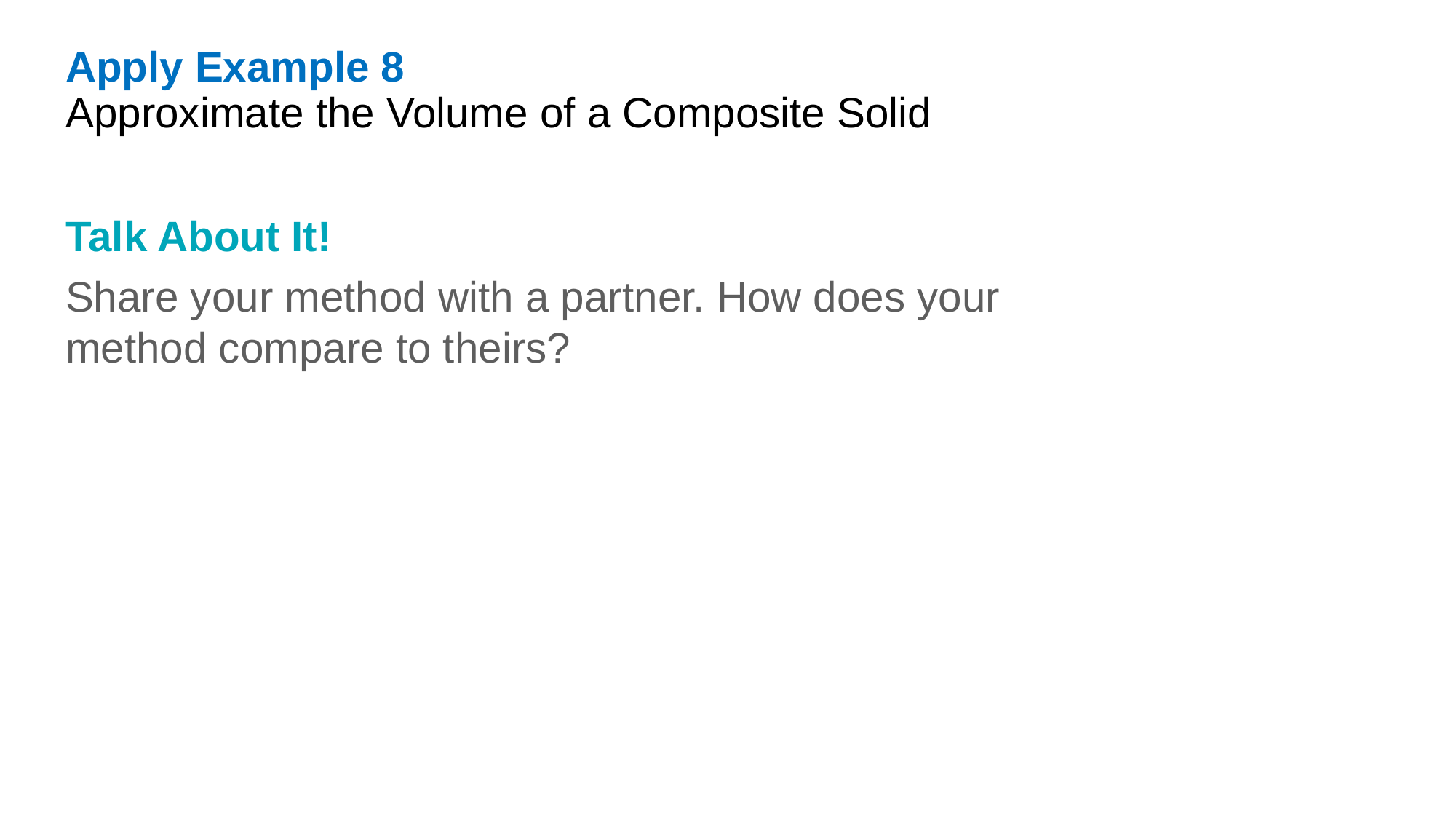

Apply Example 8
Approximate the Volume of a Composite Solid
Talk About It!
Share your method with a partner. How does your method compare to theirs?